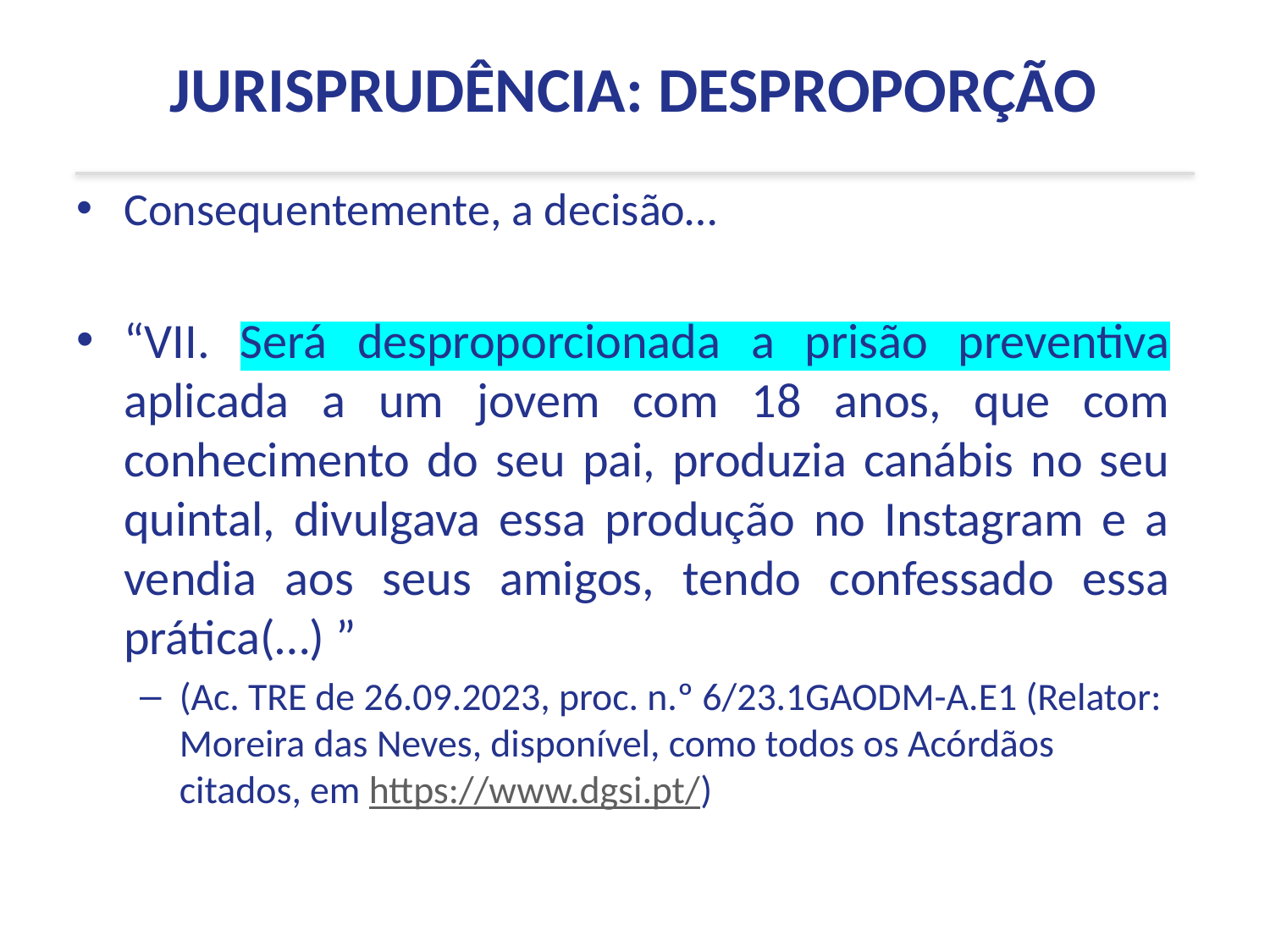

JURISPRUDÊNCIA: DESPROPORÇÃO
Consequentemente, a decisão…

“VII. Será desproporcionada a prisão preventiva aplicada a um jovem com 18 anos, que com conhecimento do seu pai, produzia canábis no seu quintal, divulgava essa produção no Instagram e a vendia aos seus amigos, tendo confessado essa prática(…) ”
(Ac. TRE de 26.09.2023, proc. n.º 6/23.1GAODM-A.E1 (Relator: Moreira das Neves, disponível, como todos os Acórdãos citados, em https://www.dgsi.pt/)